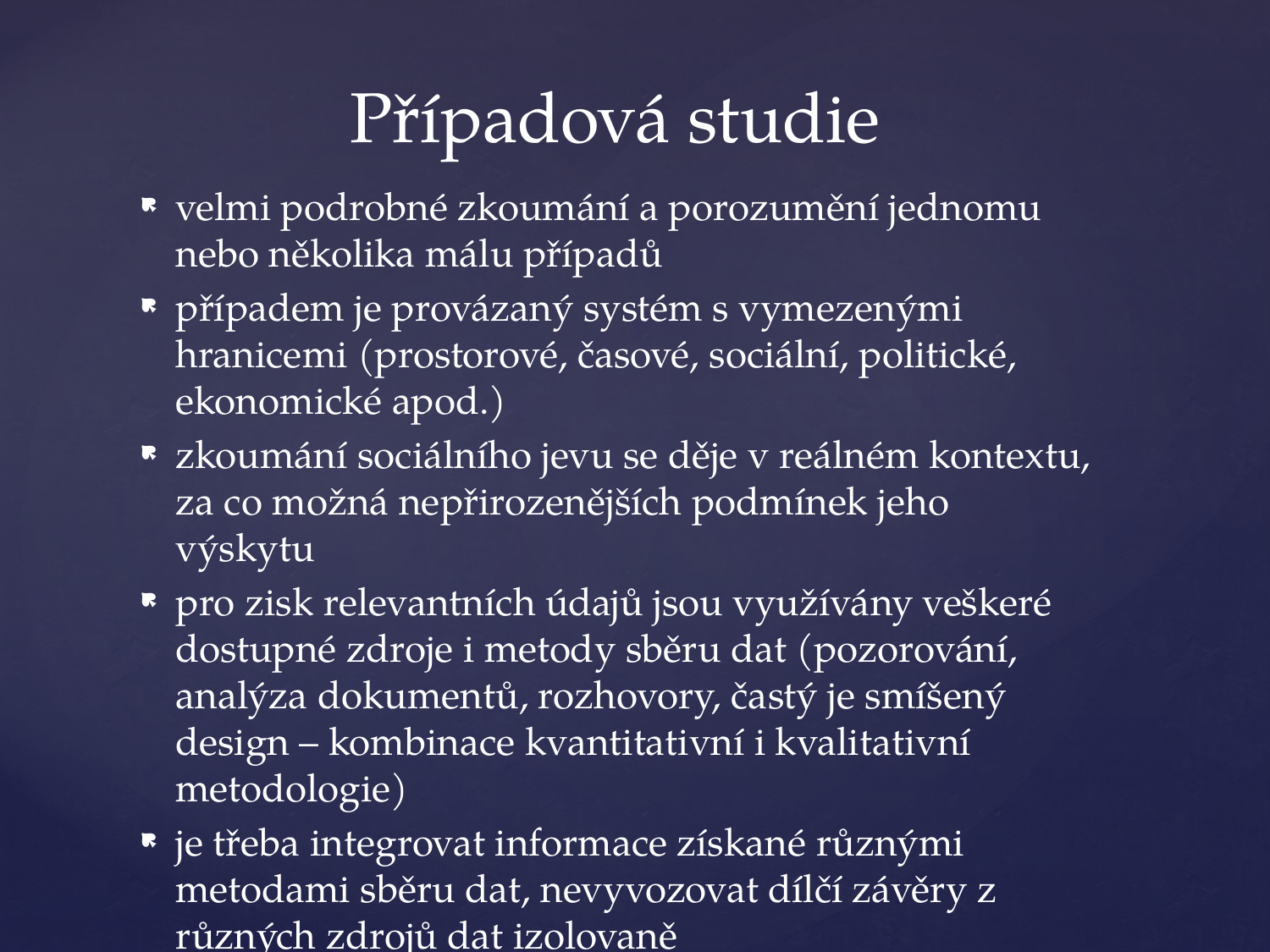

# Případová studie
velmi podrobné zkoumání a porozumění jednomu nebo několika málu případů
případem je provázaný systém s vymezenými hranicemi (prostorové, časové, sociální, politické, ekonomické apod.)
zkoumání sociálního jevu se děje v reálném kontextu, za co možná nepřirozenějších podmínek jeho výskytu
pro zisk relevantních údajů jsou využívány veškeré dostupné zdroje i metody sběru dat (pozorování, analýza dokumentů, rozhovory, častý je smíšený design – kombinace kvantitativní i kvalitativní metodologie)
je třeba integrovat informace získané různými metodami sběru dat, nevyvozovat dílčí závěry z různých zdrojů dat izolovaně